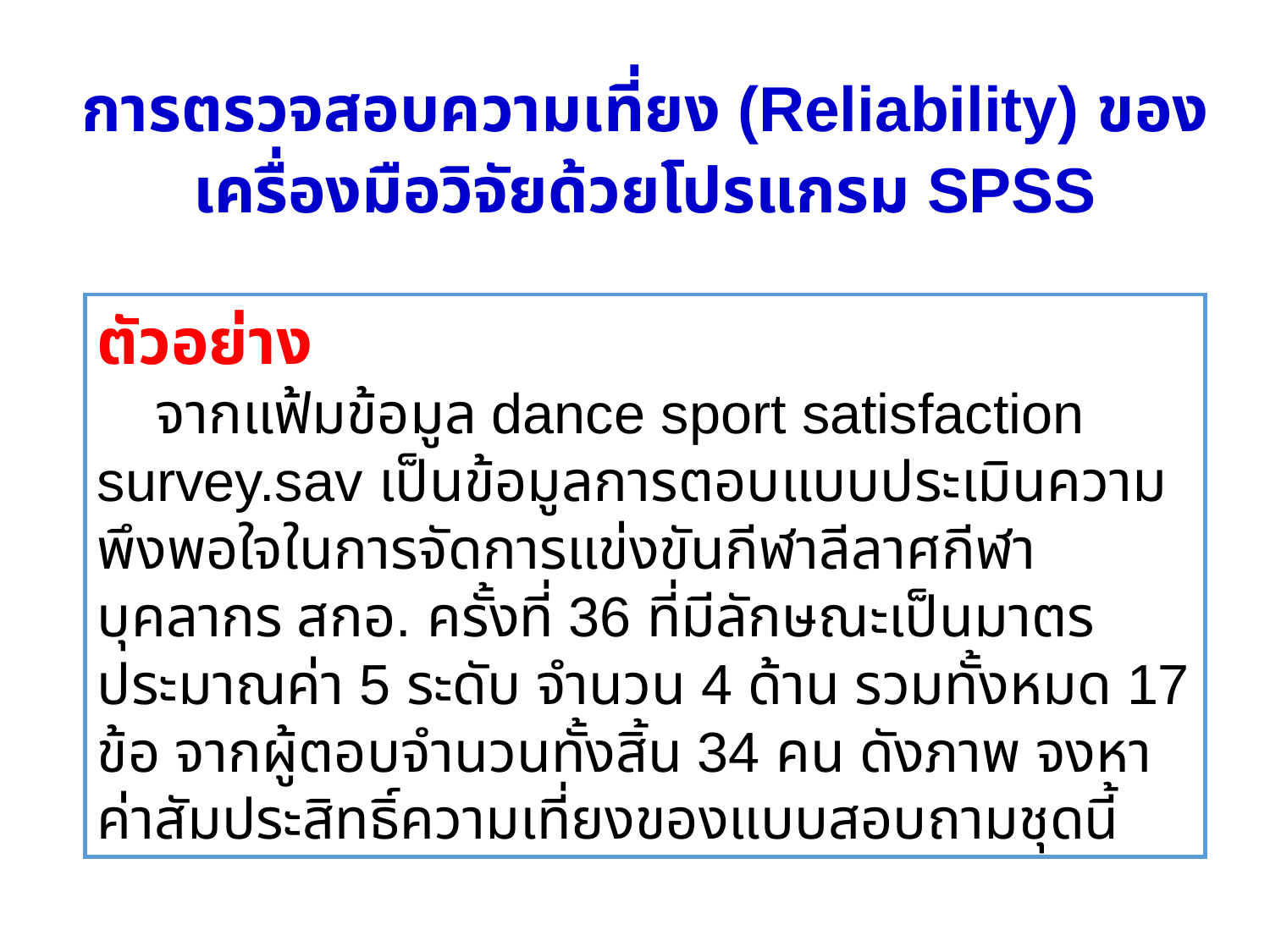

การตรวจสอบความเที่ยง (Reliability) ของเครื่องมือวิจัยด้วยโปรแกรม SPSS
ตัวอย่าง
    จากแฟ้มข้อมูล dance sport satisfaction survey.sav เป็นข้อมูลการตอบแบบประเมินความพึงพอใจในการจัดการแข่งขันกีฬาลีลาศกีฬาบุคลากร สกอ. ครั้งที่ 36 ที่มีลักษณะเป็นมาตรประมาณค่า 5 ระดับ จำนวน 4 ด้าน รวมทั้งหมด 17 ข้อ จากผู้ตอบจำนวนทั้งสิ้น 34 คน ดังภาพ จงหาค่าสัมประสิทธิ์ความเที่ยงของแบบสอบถามชุดนี้